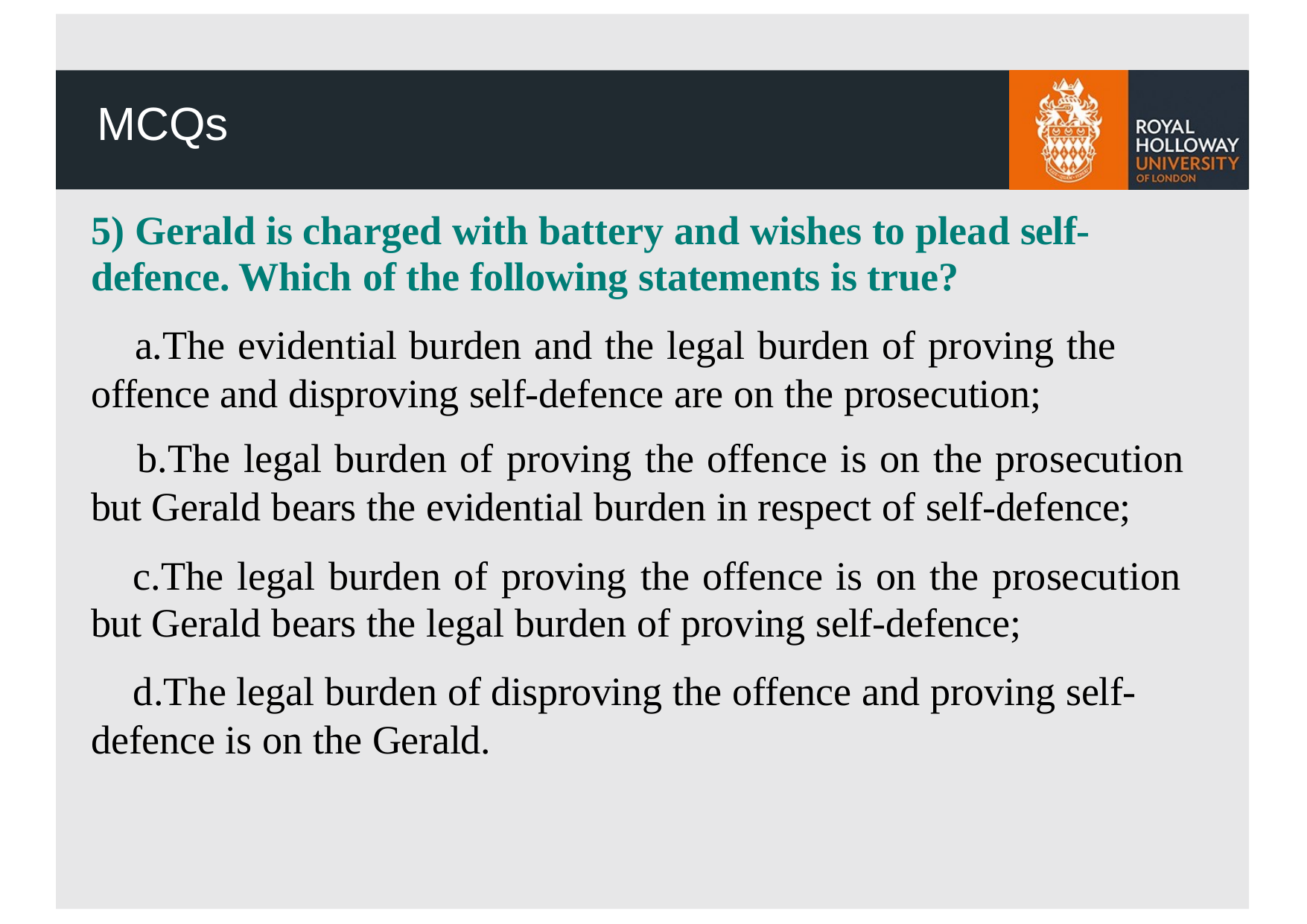

# MCQs
5) Gerald is charged with battery and wishes to plead self-defence. Which of the following statements is true?
The evidential burden and the legal burden of proving the offence and disproving self-defence are on the prosecution;
The legal burden of proving the offence is on the prosecution but Gerald bears the evidential burden in respect of self-defence;
The legal burden of proving the offence is on the prosecution but Gerald bears the legal burden of proving self-defence;
The legal burden of disproving the offence and proving self-defence is on the Gerald.